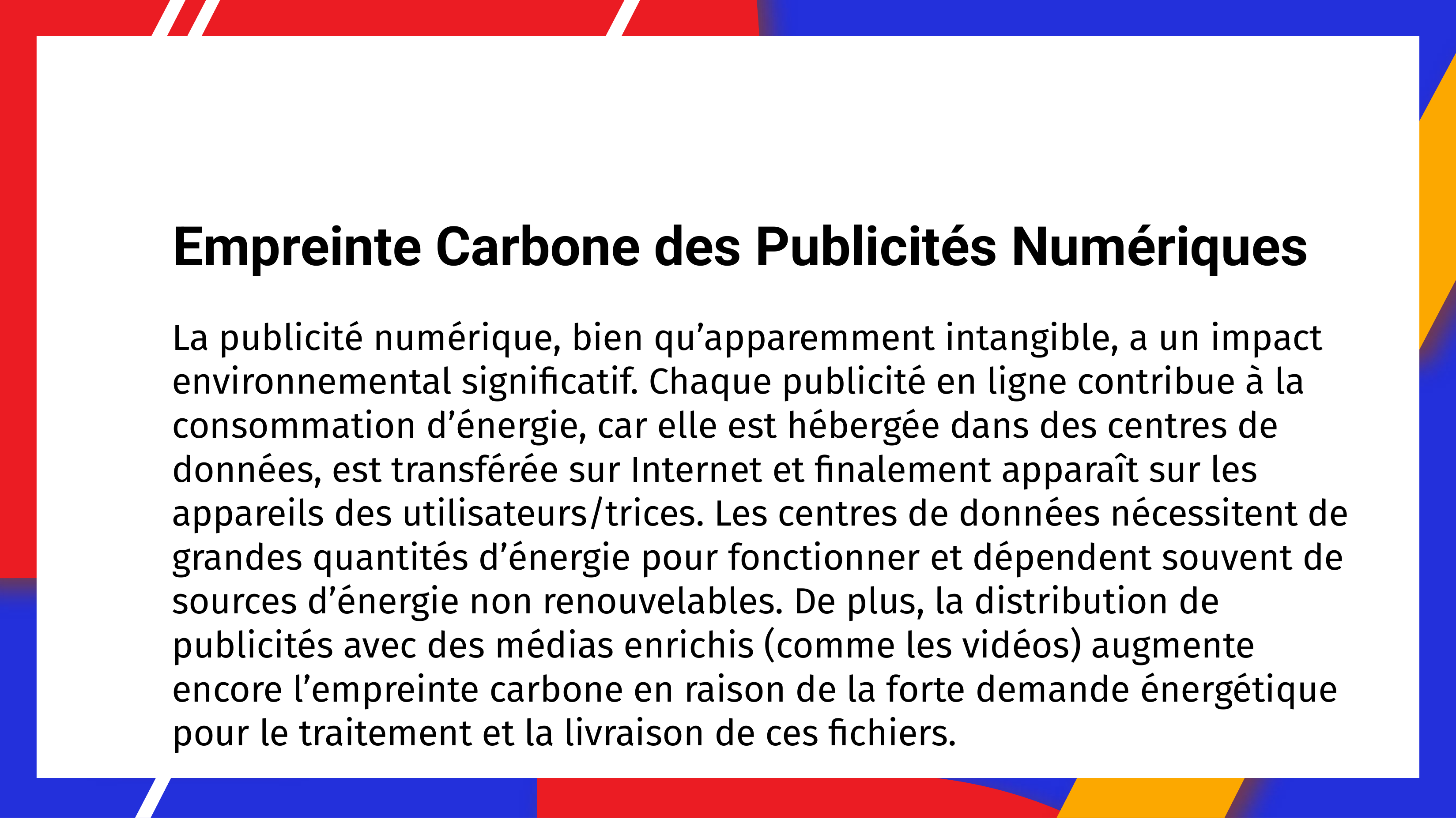

# Empreinte Carbone des Publicités Numériques
La publicité numérique, bien qu’apparemment intangible, a un impact environnemental significatif. Chaque publicité en ligne contribue à la consommation d’énergie, car elle est hébergée dans des centres de données, est transférée sur Internet et finalement apparaît sur les appareils des utilisateurs/trices. Les centres de données nécessitent de grandes quantités d’énergie pour fonctionner et dépendent souvent de sources d’énergie non renouvelables. De plus, la distribution de publicités avec des médias enrichis (comme les vidéos) augmente encore l’empreinte carbone en raison de la forte demande énergétique pour le traitement et la livraison de ces fichiers.